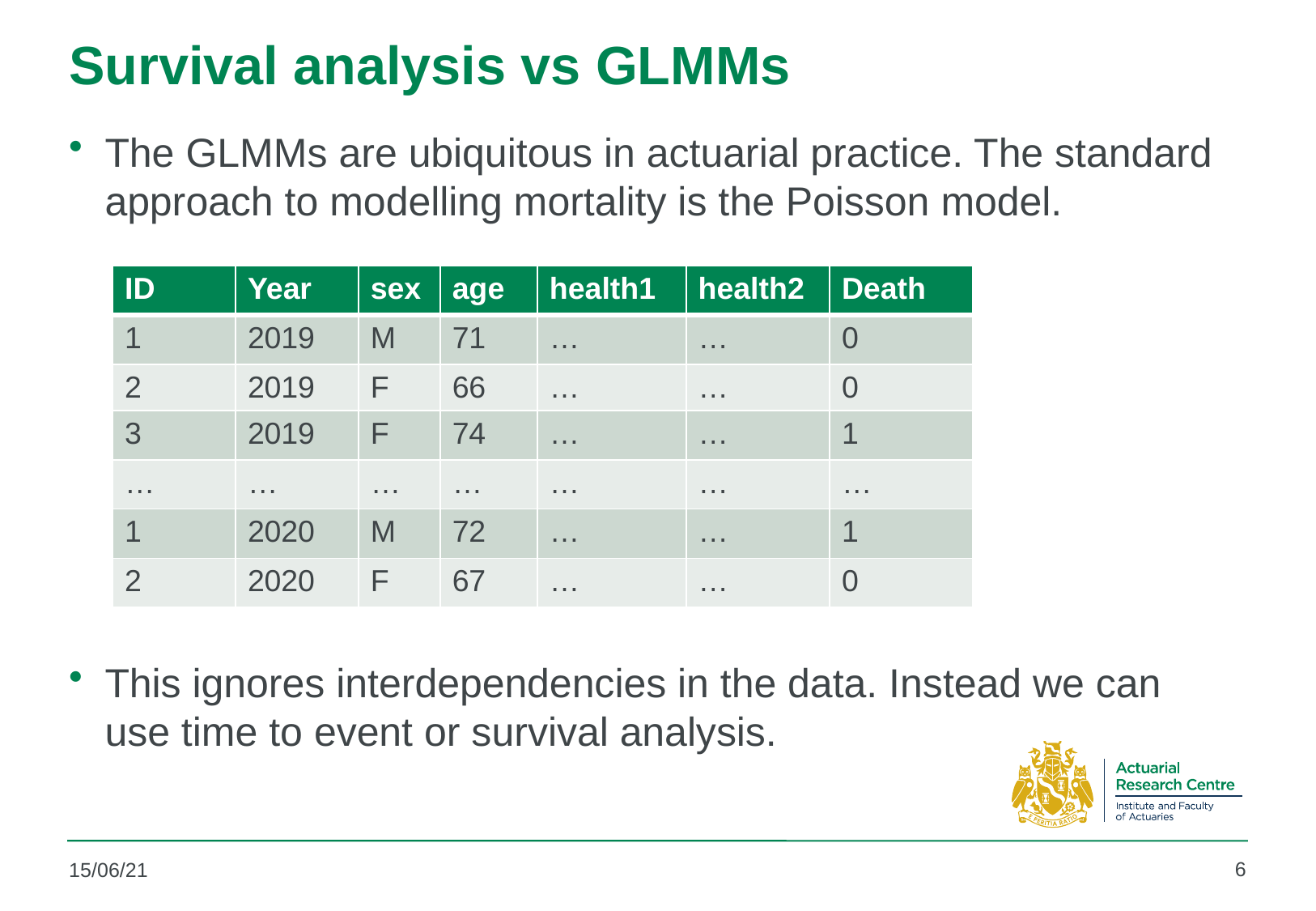

# Survival analysis vs GLMMs
The GLMMs are ubiquitous in actuarial practice. The standard  approach to modelling mortality is the Poisson model.

This ignores interdependencies in the data. Instead we can use time to event or survival analysis.

| ID | Year | sex | age | health1 | health2 | Death |
| --- | --- | --- | --- | --- | --- | --- |
| 1 | 2019 | M | 71 | … | … | 0 |
| 2 | 2019 | F | 66 | … | … | 0 |
| 3 | 2019 | F | 74 | … | … | 1 |
| … | … | … | … | … | … | … |
| 1 | 2020 | M | 72 | … | … | 1 |
| 2 | 2020 | F | 67 | … | … | 0 |
6
15/06/21